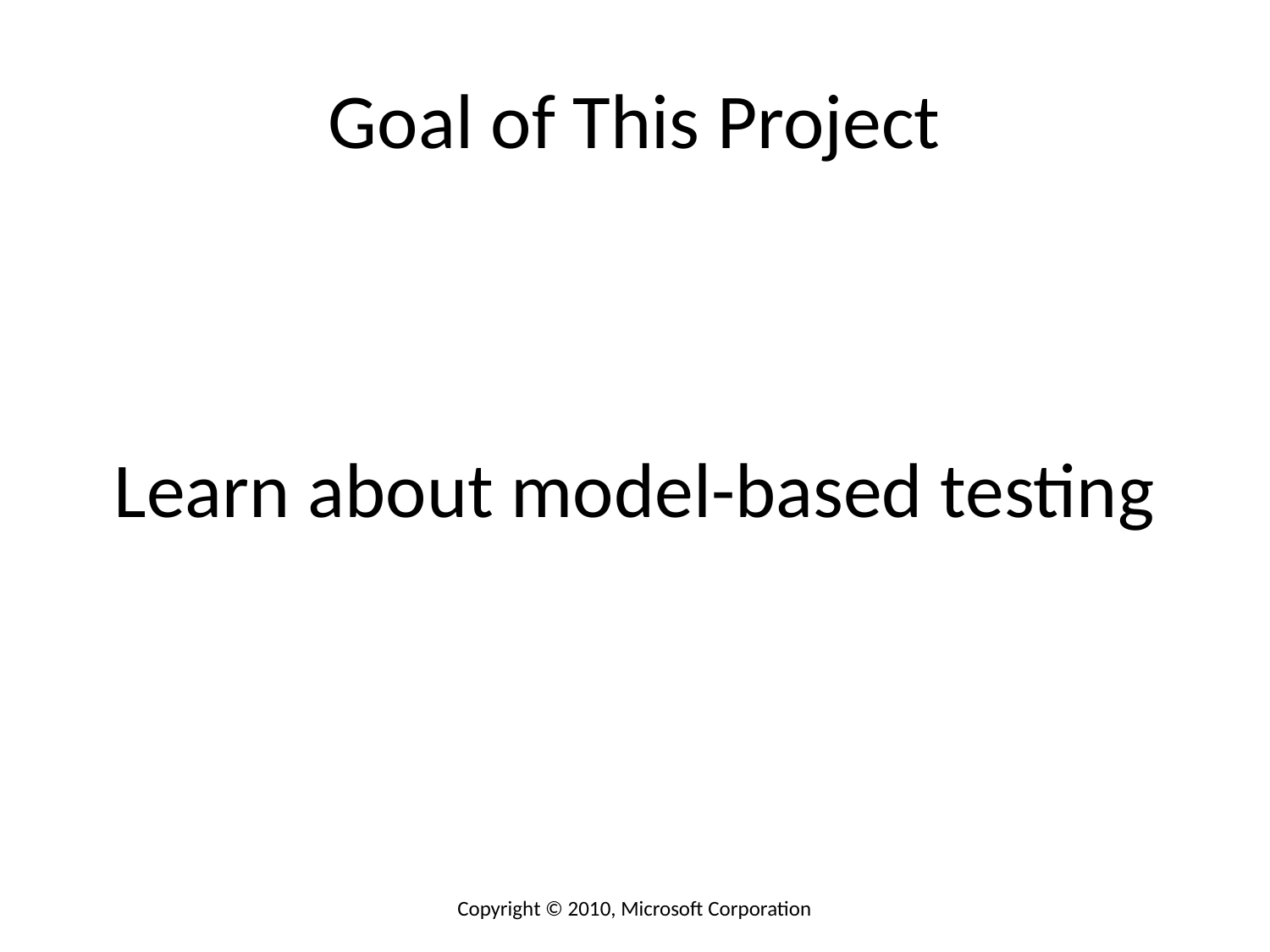

# Goal of This Project
Learn about model-based testing
Copyright © 2010, Microsoft Corporation